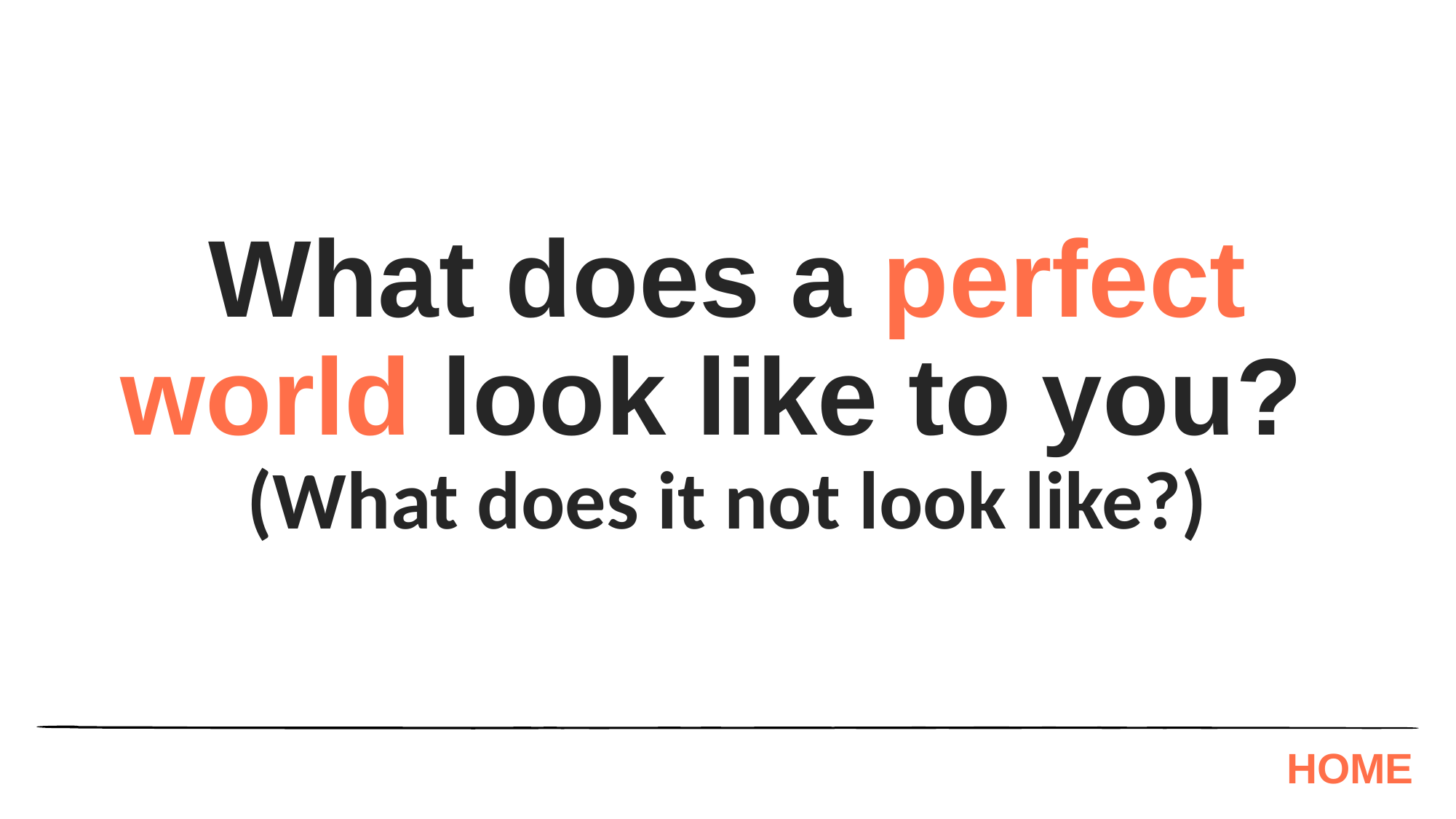

What does a perfect world look like to you?
(What does it not look like?)
HOME